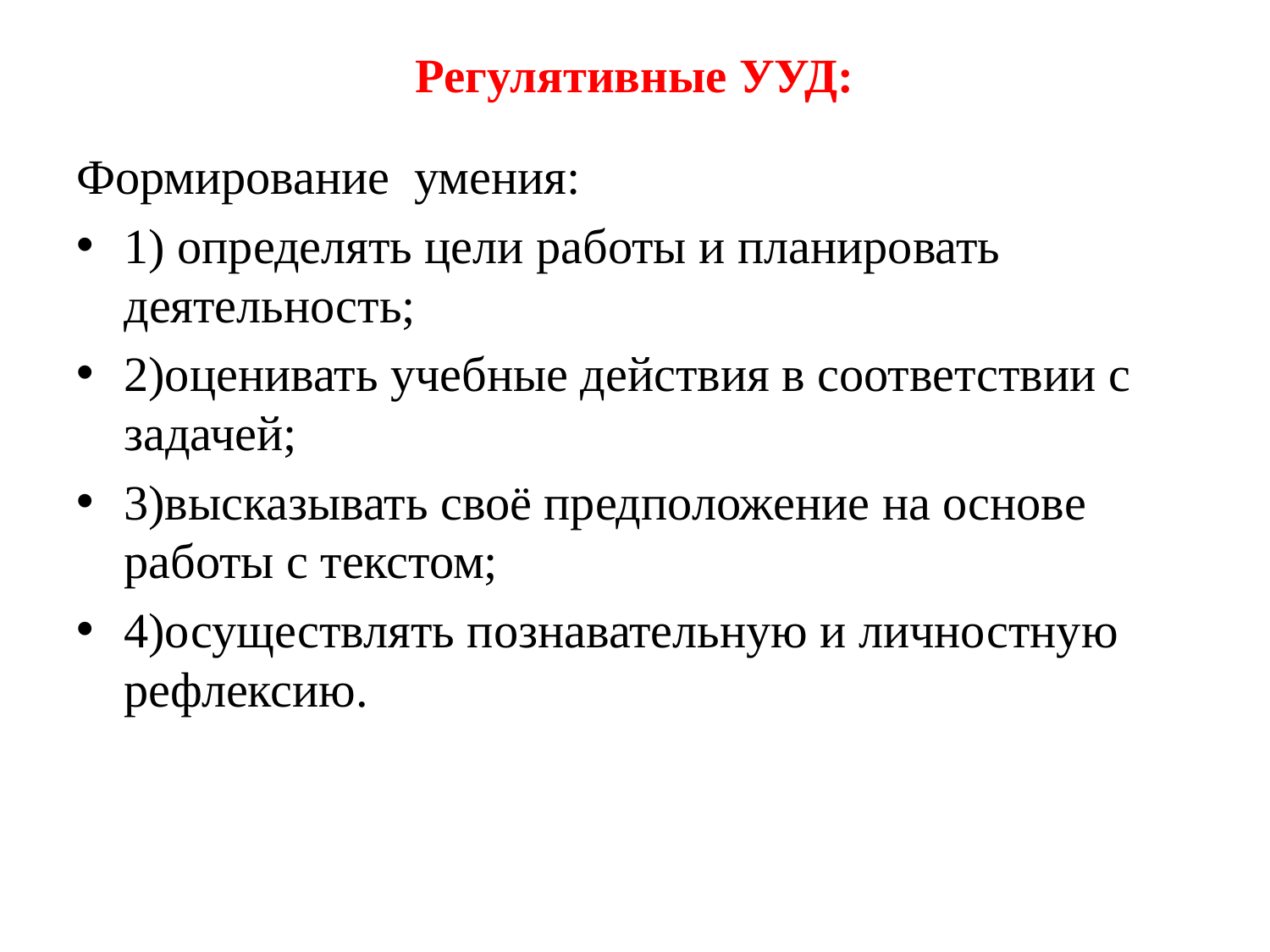

# Регулятивные УУД:
Формирование  умения:
1) определять цели работы и планировать деятельность;
2)оценивать учебные действия в соответствии с задачей;
3)высказывать своё предположение на основе работы с текстом;
4)осуществлять познавательную и личностную рефлексию.